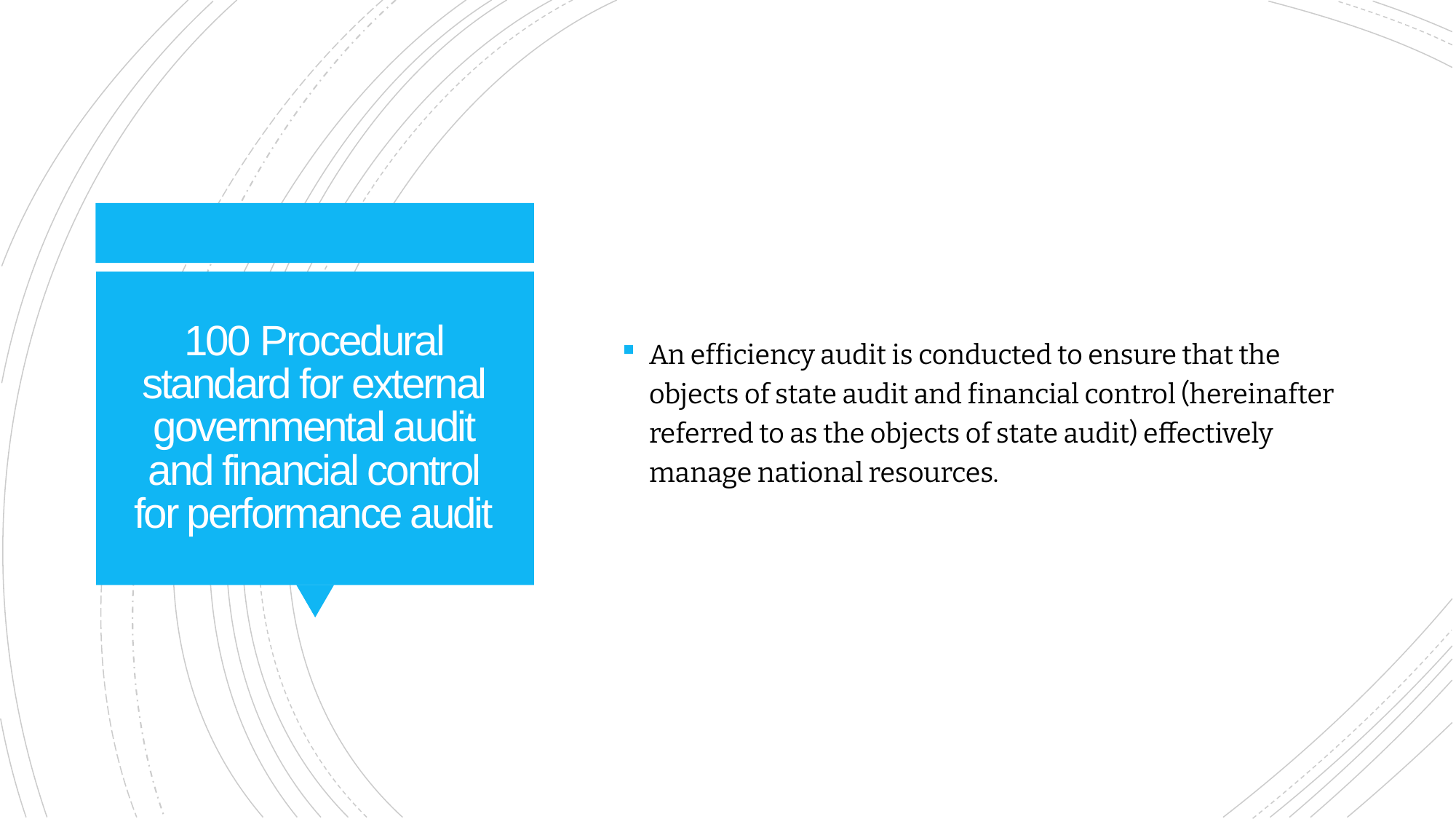

An efficiency audit is conducted to ensure that the objects of state audit and financial control (hereinafter referred to as the objects of state audit) effectively manage national resources.
# 100 Procedural standard for external governmental audit and financial control for performance audit